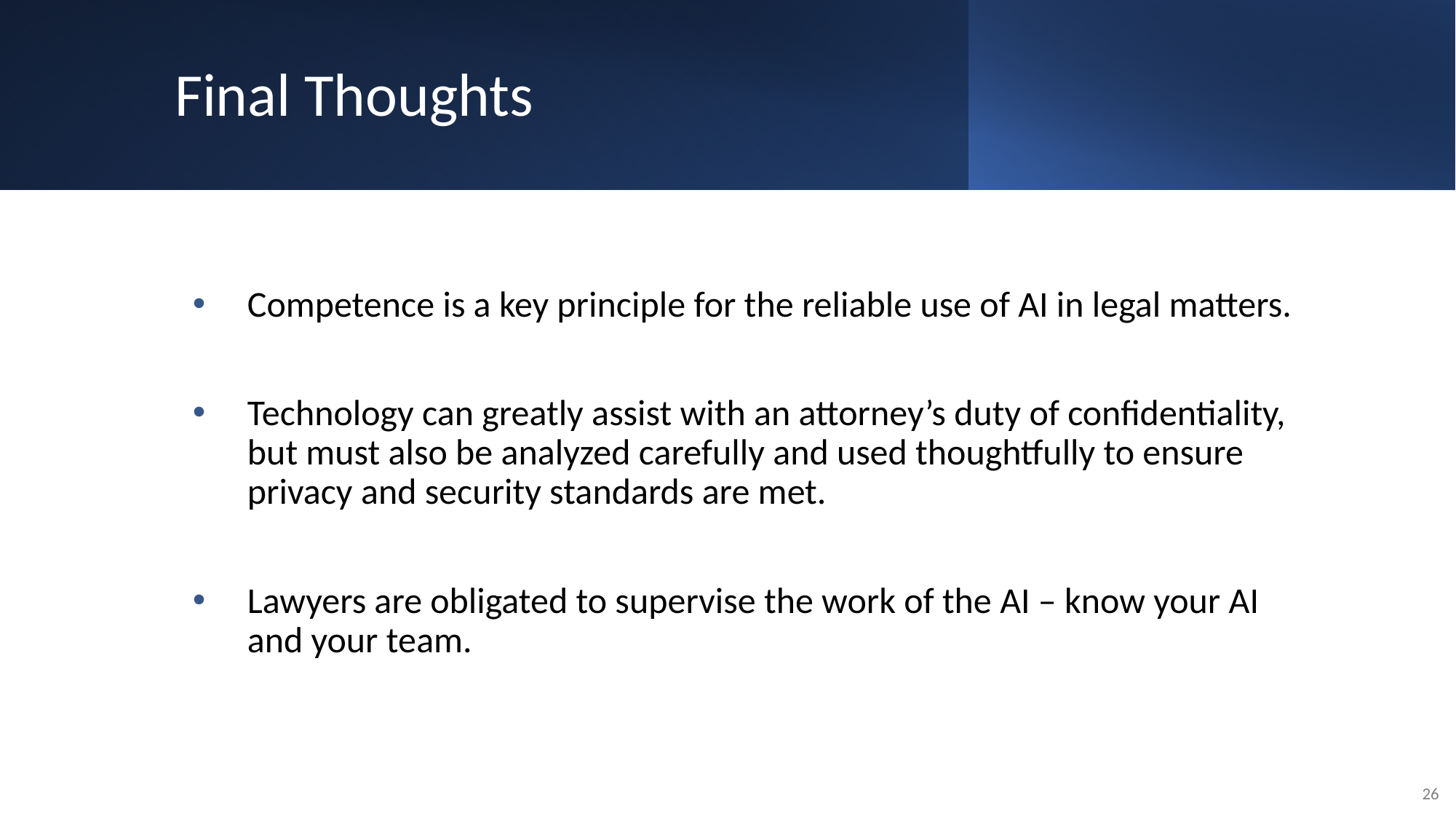

# Final Thoughts
Competence is a key principle for the reliable use of AI in legal matters.

Technology can greatly assist with an attorney’s duty of confidentiality, but must also be analyzed carefully and used thoughtfully to ensure privacy and security standards are met.

Lawyers are obligated to supervise the work of the AI – know your AI and your team.

26